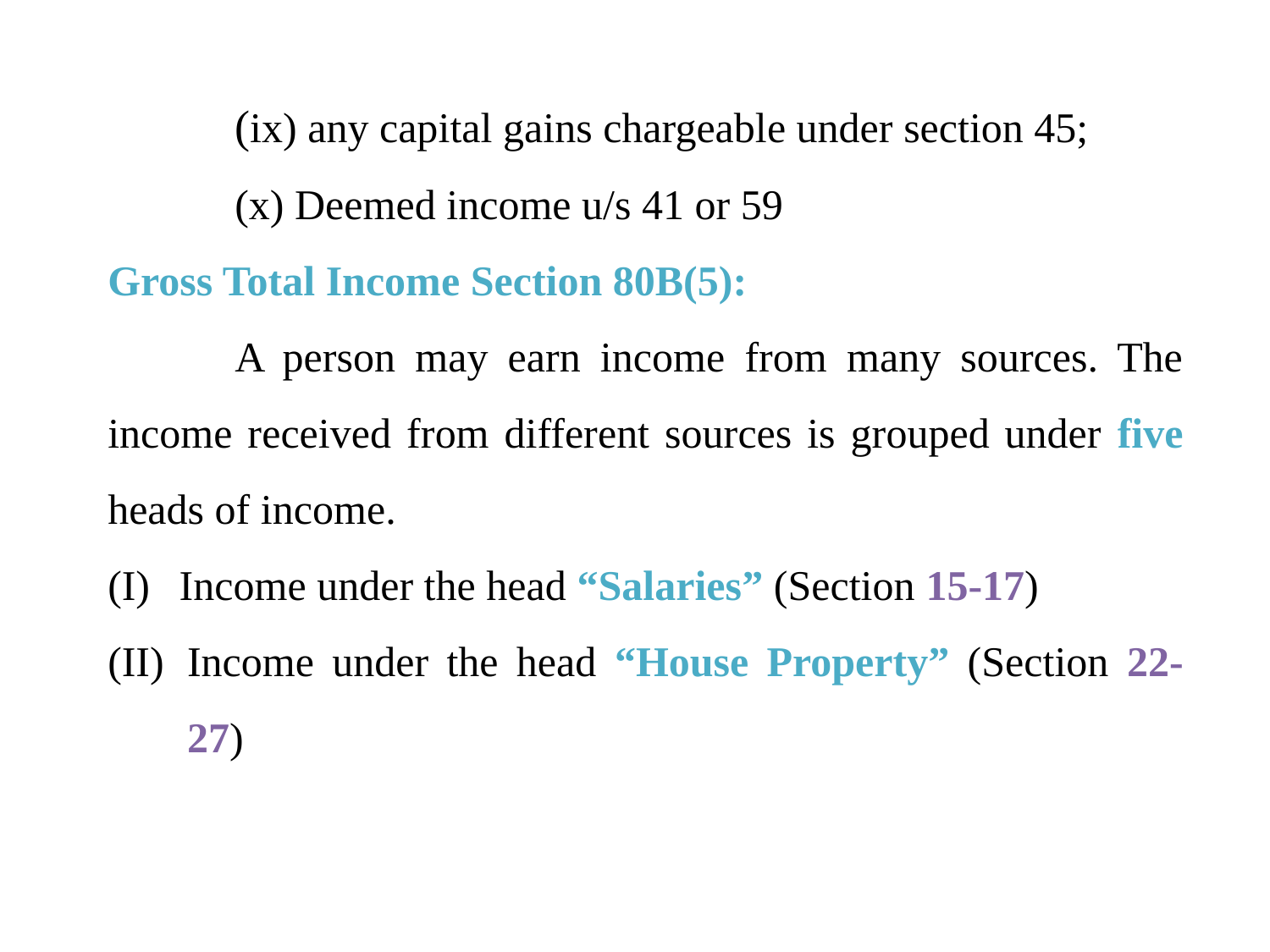

(ix) any capital gains chargeable under section 45;
	(x) Deemed income u/s 41 or 59
Gross Total Income Section 80B(5):
	A person may earn income from many sources. The income received from different sources is grouped under five heads of income.
Income under the head “Salaries” (Section 15-17)
Income under the head “House Property” (Section 22-27)